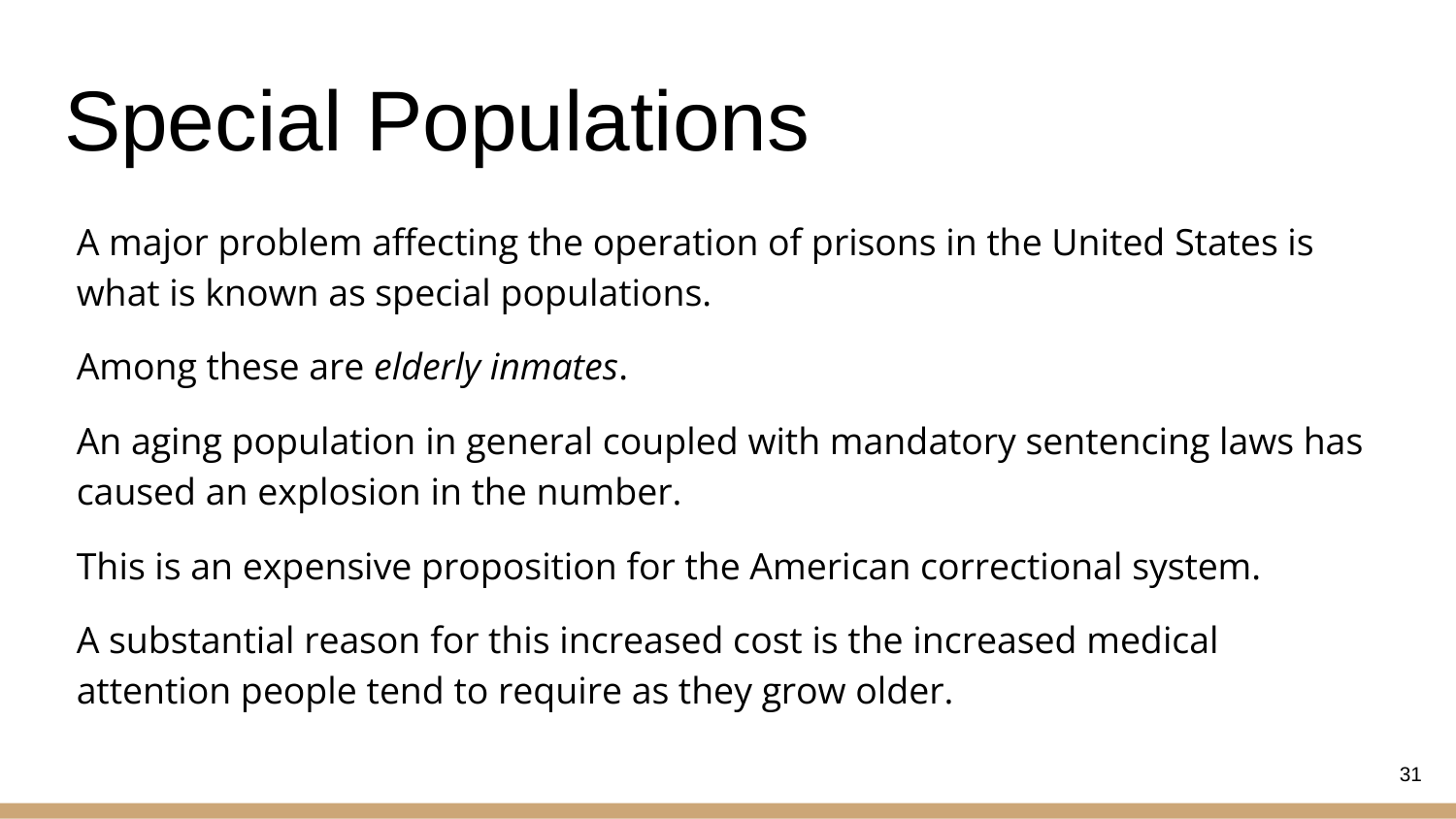

# Special Populations
A major problem affecting the operation of prisons in the United States is what is known as special populations.
Among these are elderly inmates.
An aging population in general coupled with mandatory sentencing laws has caused an explosion in the number.
This is an expensive proposition for the American correctional system.
A substantial reason for this increased cost is the increased medical attention people tend to require as they grow older.
31